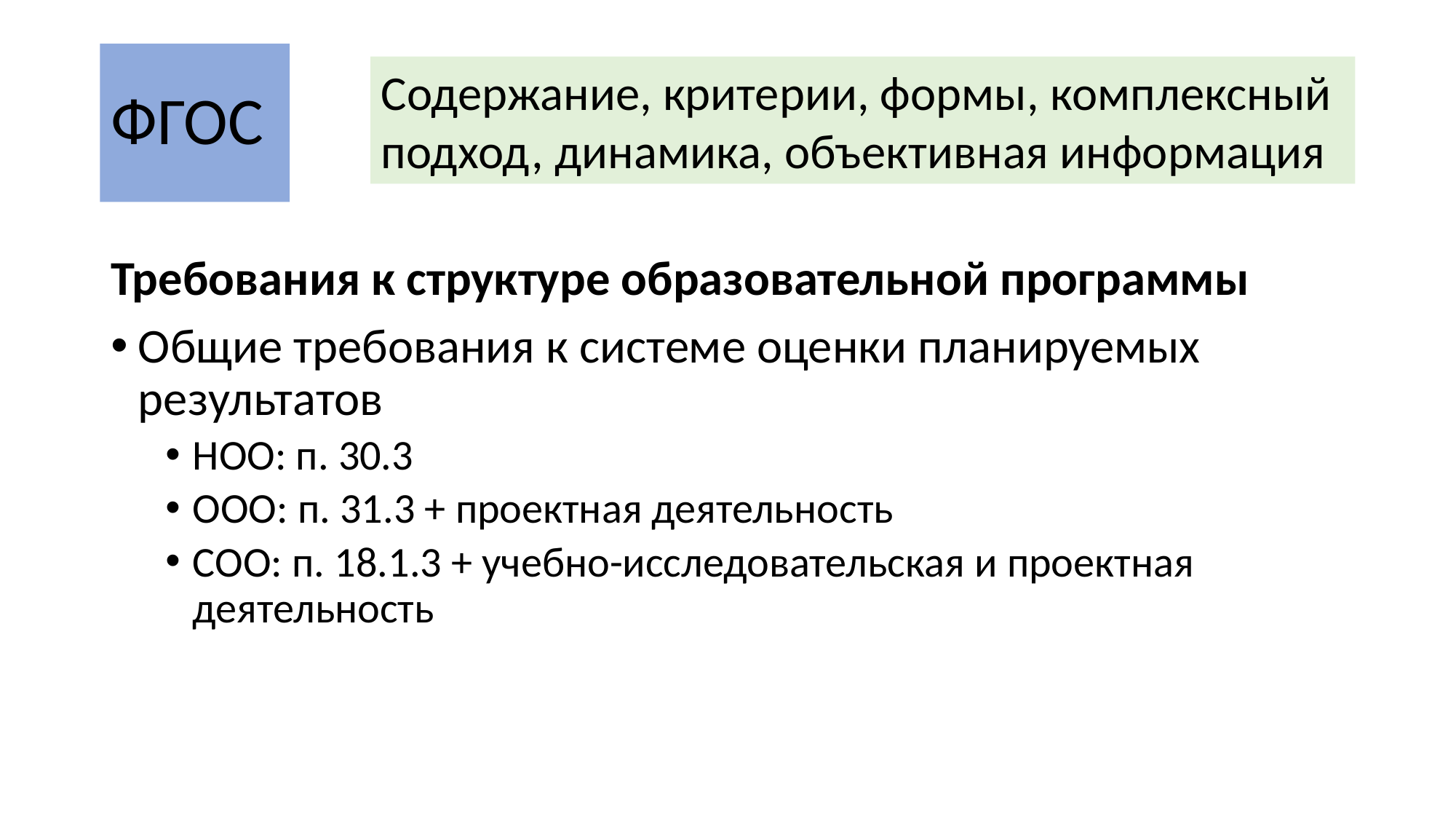

# ФГОС
Содержание, критерии, формы, комплексный подход, динамика, объективная информация
Требования к структуре образовательной программы
Общие требования к системе оценки планируемых результатов
НОО: п. 30.3
ООО: п. 31.3 + проектная деятельность
СОО: п. 18.1.3 + учебно-исследовательская и проектная деятельность